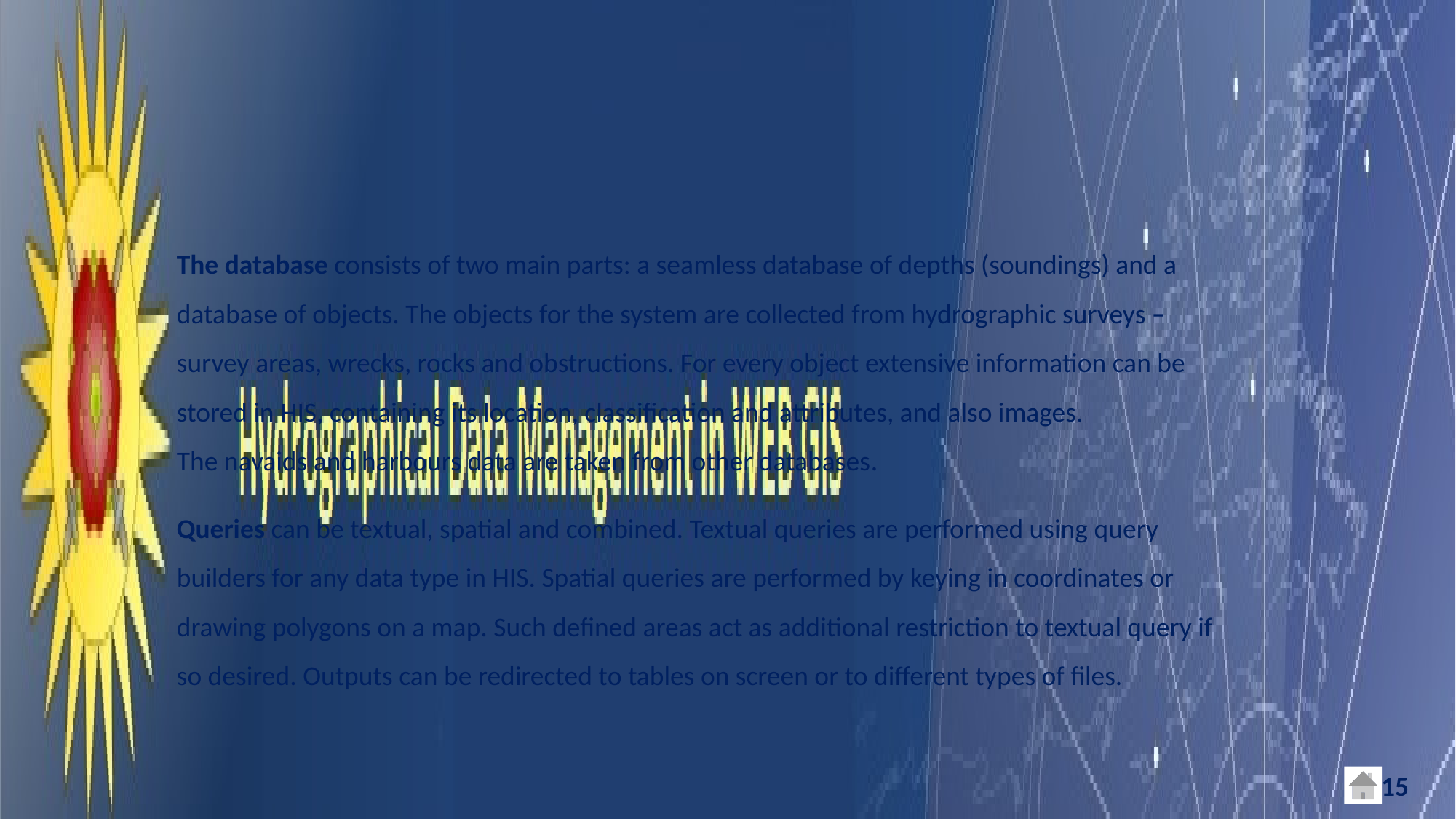

The database consists of two main parts: a seamless database of depths (soundings) and a database of objects. The objects for the system are collected from hydrographic surveys – survey areas, wrecks, rocks and obstructions. For every object extensive information can be stored in HIS, containing its location, classification and attributes, and also images.
The navaids and harbours data are taken from other databases.
Queries can be textual, spatial and combined. Textual queries are performed using query builders for any data type in HIS. Spatial queries are performed by keying in coordinates or drawing polygons on a map. Such defined areas act as additional restriction to textual query if so desired. Outputs can be redirected to tables on screen or to different types of files.
15